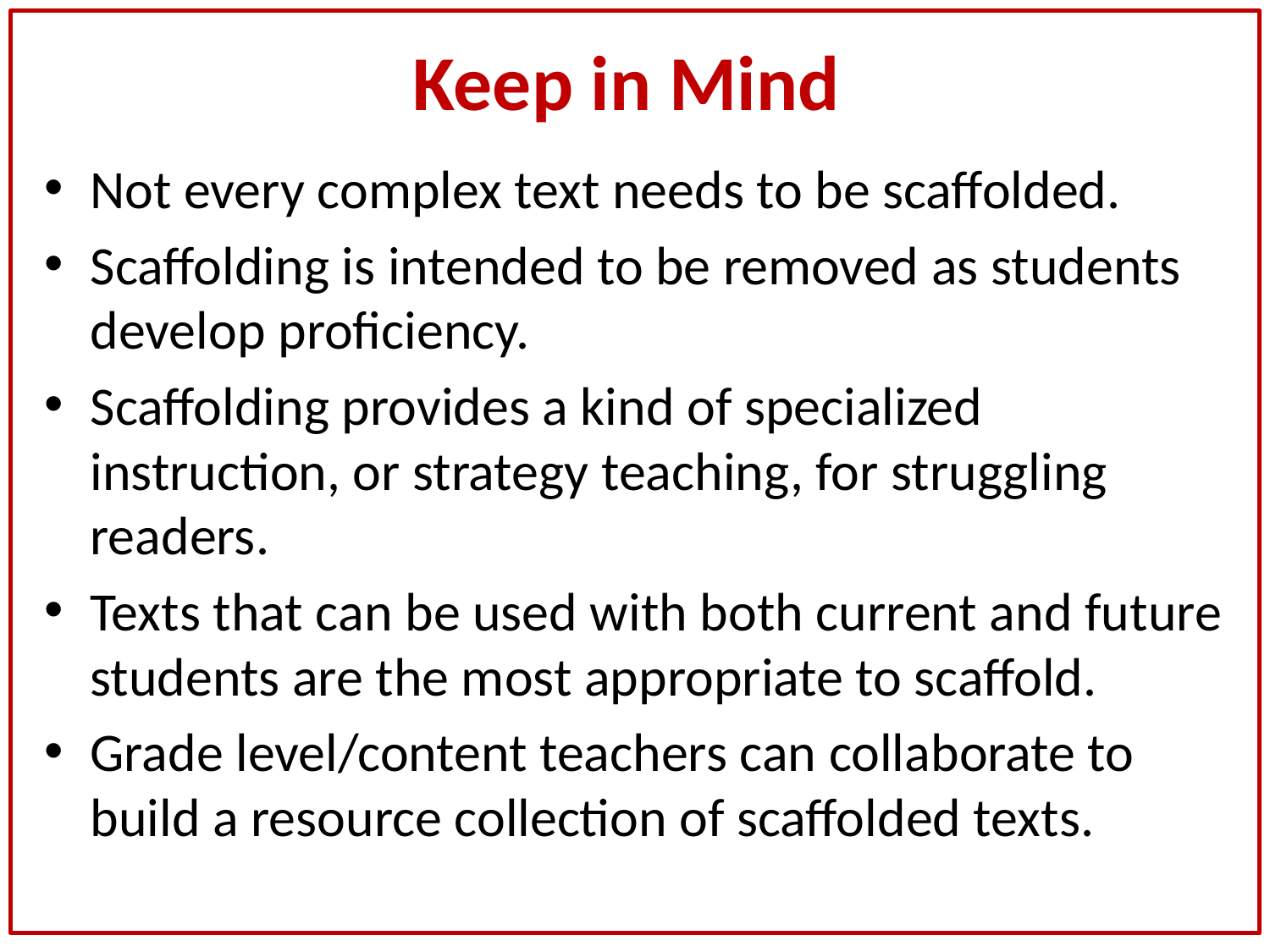

# Keep in Mind
Not every complex text needs to be scaffolded.
Scaffolding is intended to be removed as students develop proficiency.
Scaffolding provides a kind of specialized instruction, or strategy teaching, for struggling readers.
Texts that can be used with both current and future students are the most appropriate to scaffold.
Grade level/content teachers can collaborate to build a resource collection of scaffolded texts.